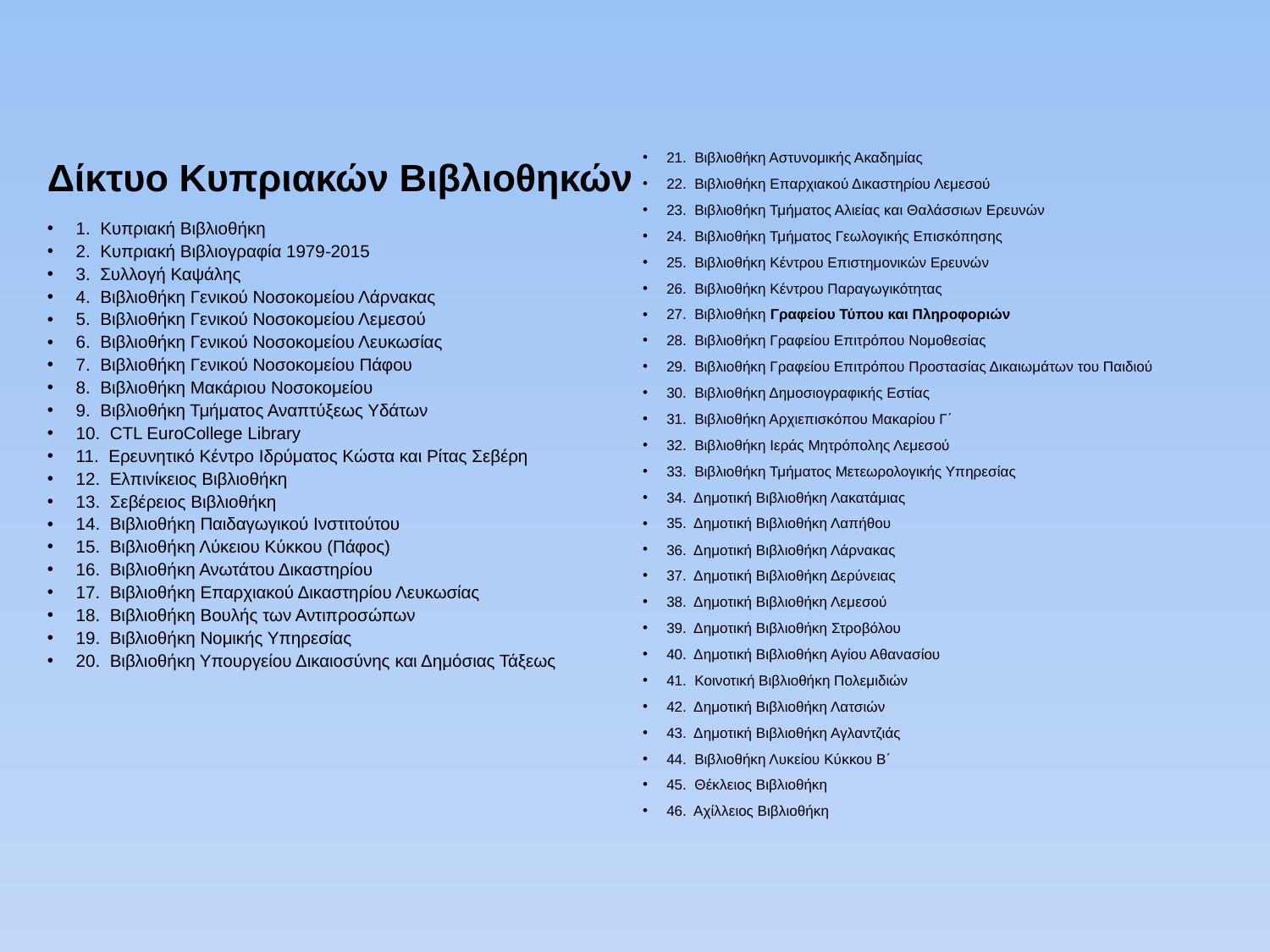

21.  Βιβλιοθήκη Αστυνομικής Ακαδημίας
22.  Βιβλιοθήκη Επαρχιακού Δικαστηρίου Λεμεσού
23.  Βιβλιοθήκη Τμήματος Αλιείας και Θαλάσσιων Ερευνών
24.  Βιβλιοθήκη Τμήματος Γεωλογικής Επισκόπησης
25.  Βιβλιοθήκη Κέντρου Επιστημονικών Ερευνών
26.  Βιβλιοθήκη Κέντρου Παραγωγικότητας
27.  Βιβλιοθήκη Γραφείου Τύπου και Πληροφοριών
28.  Βιβλιοθήκη Γραφείου Επιτρόπου Νομοθεσίας
29.  Βιβλιοθήκη Γραφείου Επιτρόπου Προστασίας Δικαιωμάτων του Παιδιού
30.  Βιβλιοθήκη Δημοσιογραφικής Εστίας
31.  Βιβλιοθήκη Αρχιεπισκόπου Μακαρίου Γ΄
32.  Βιβλιοθήκη Ιεράς Μητρόπολης Λεμεσού
33.  Βιβλιοθήκη Τμήματος Μετεωρολογικής Υπηρεσίας
34.  Δημοτική Βιβλιοθήκη Λακατάμιας
35.  Δημοτική Βιβλιοθήκη Λαπήθου
36.  Δημοτική Βιβλιοθήκη Λάρνακας
37.  Δημοτική Βιβλιοθήκη Δερύνειας
38.  Δημοτική Βιβλιοθήκη Λεμεσού
39.  Δημοτική Βιβλιοθήκη Στροβόλου
40.  Δημοτική Βιβλιοθήκη Αγίου Αθανασίου
41.  Κοινοτική Βιβλιοθήκη Πολεμιδιών
42.  Δημοτική Βιβλιοθήκη Λατσιών
43.  Δημοτική Βιβλιοθήκη Αγλαντζιάς
44.  Βιβλιοθήκη Λυκείου Κύκκου Β΄
45.  Θέκλειος Βιβλιοθήκη
46.  Αχίλλειος Βιβλιοθήκη
Δίκτυο Κυπριακών Βιβλιοθηκών

1.  Κυπριακή Βιβλιοθήκη
2.  Κυπριακή Βιβλιογραφία 1979-2015
3.  Συλλογή Καψάλης
4.  Βιβλιοθήκη Γενικού Νοσοκομείου Λάρνακας
5.  Βιβλιοθήκη Γενικού Νοσοκομείου Λεμεσού
6.  Βιβλιοθήκη Γενικού Νοσοκομείου Λευκωσίας
7.  Βιβλιοθήκη Γενικού Νοσοκομείου Πάφου
8.  Βιβλιοθήκη Μακάριου Νοσοκομείου
9.  Βιβλιοθήκη Τμήματος Αναπτύξεως Υδάτων
10.  CTL EuroCollege Library
11.  Ερευνητικό Κέντρο Ιδρύματος Κώστα και Ρίτας Σεβέρη
12.  Ελπινίκειος Βιβλιοθήκη
13.  Σεβέρειος Βιβλιοθήκη
14.  Βιβλιοθήκη Παιδαγωγικού Ινστιτούτου
15.  Βιβλιοθήκη Λύκειου Κύκκου (Πάφος)
16.  Βιβλιοθήκη Ανωτάτου Δικαστηρίου
17.  Βιβλιοθήκη Επαρχιακού Δικαστηρίου Λευκωσίας
18.  Βιβλιοθήκη Βουλής των Αντιπροσώπων
19.  Βιβλιοθήκη Νομικής Υπηρεσίας
20.  Βιβλιοθήκη Υπουργείου Δικαιοσύνης και Δημόσιας Τάξεως